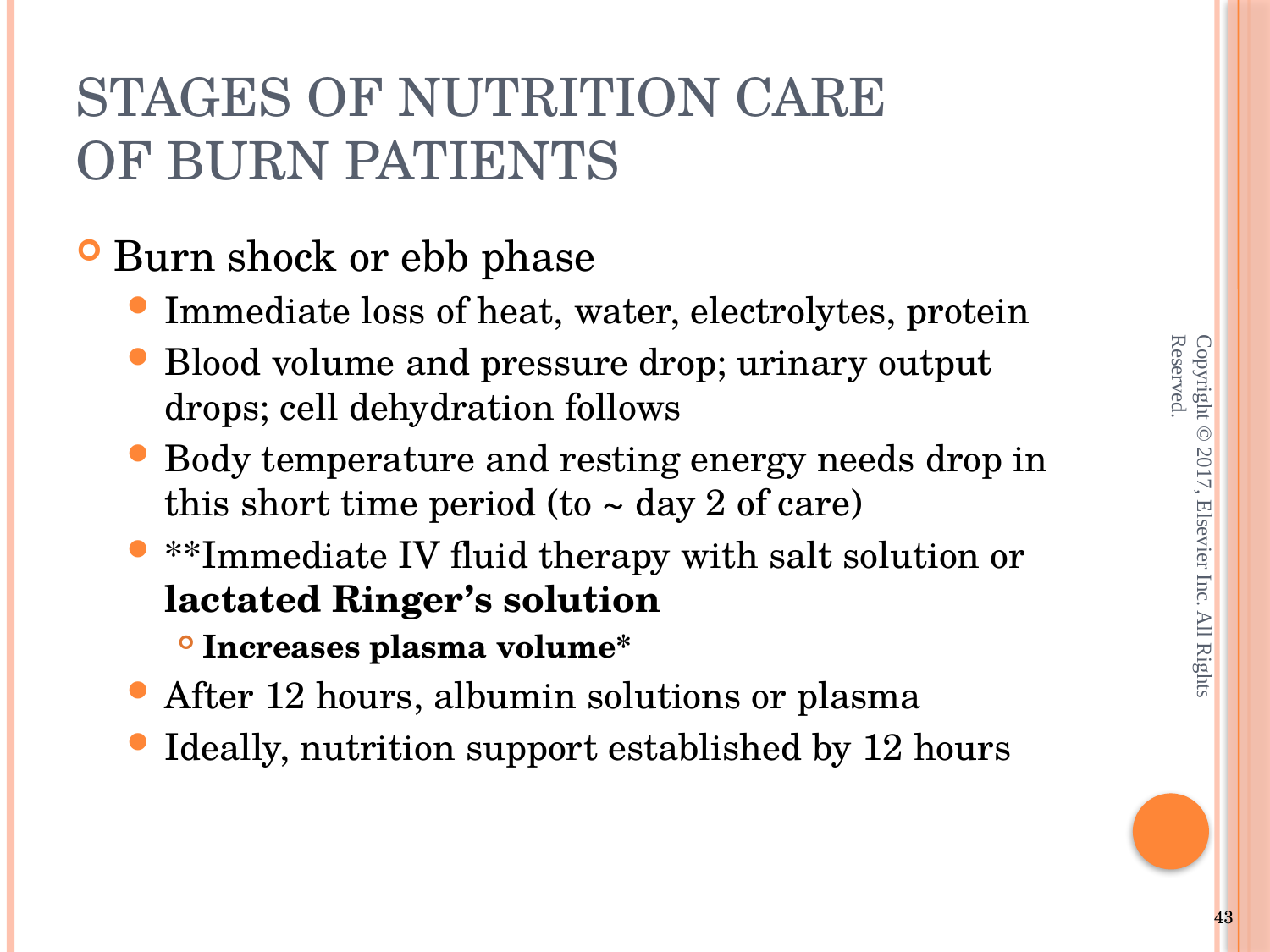

# Stages of Nutrition Care of Burn Patients
Burn shock or ebb phase
Immediate loss of heat, water, electrolytes, protein
Blood volume and pressure drop; urinary output drops; cell dehydration follows
Body temperature and resting energy needs drop in this short time period (to ~ day 2 of care)
**Immediate IV fluid therapy with salt solution or lactated Ringer’s solution
Increases plasma volume*
After 12 hours, albumin solutions or plasma
Ideally, nutrition support established by 12 hours
Copyright © 2017, Elsevier Inc. All Rights Reserved.
43